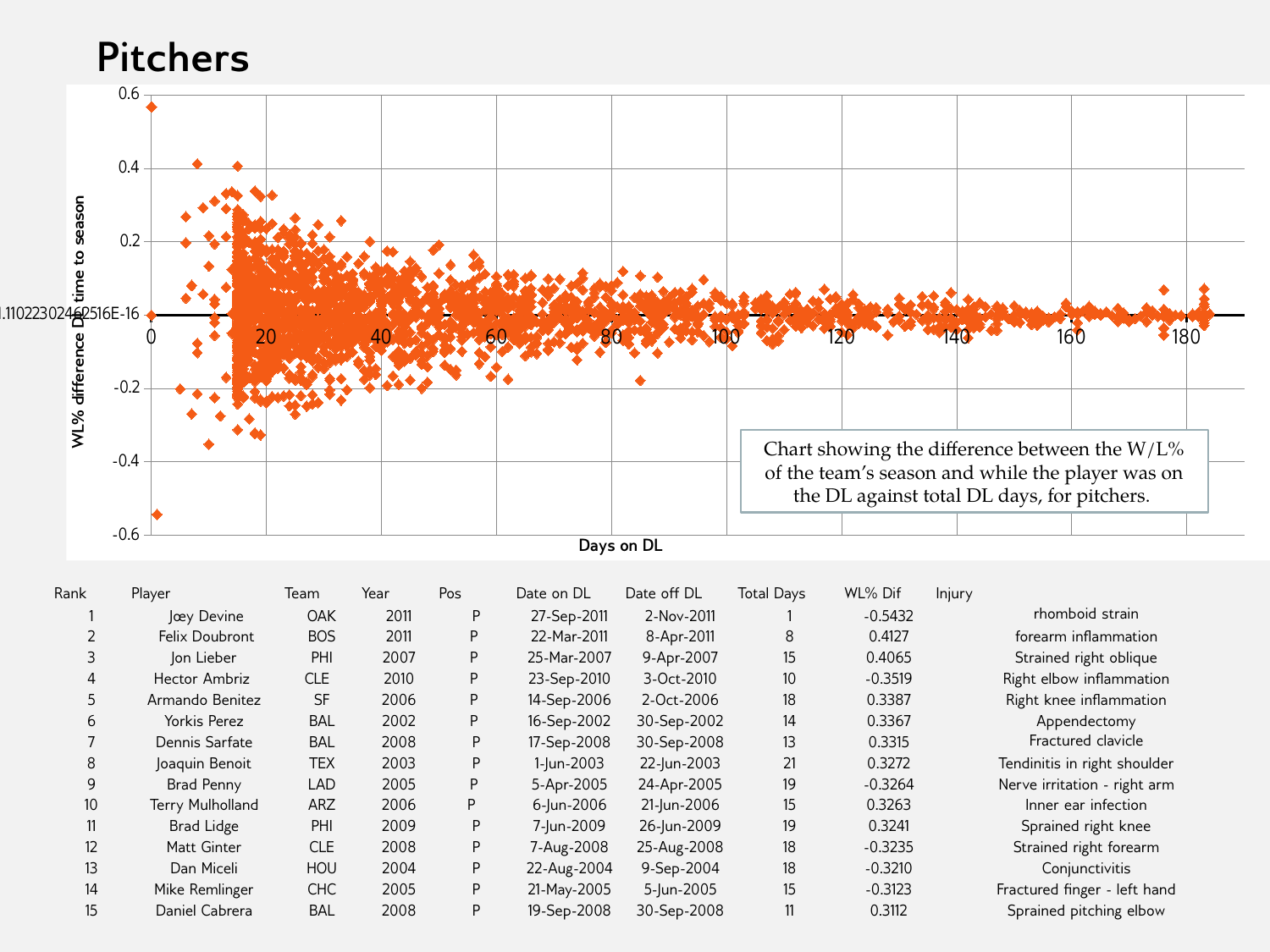

Pitchers

### Chart

| Category |  |
|---|---|
Chart showing the difference between the W/L% of the team’s season and while the player was on the DL against total DL days, for pitchers.
| Rank | Player | Team | Year | Pos | Date on DL | Date off DL | Total Days | WL% Dif | Injury |
| --- | --- | --- | --- | --- | --- | --- | --- | --- | --- |
| 1 | Joey Devine | OAK | 2011 | P | 27-Sep-2011 | 2-Nov-2011 | 1 | -0.5432 | rhomboid strain |
| 2 | Felix Doubront | BOS | 2011 | P | 22-Mar-2011 | 8-Apr-2011 | 8 | 0.4127 | forearm inflammation |
| 3 | Jon Lieber | PHI | 2007 | P | 25-Mar-2007 | 9-Apr-2007 | 15 | 0.4065 | Strained right oblique |
| 4 | Hector Ambriz | CLE | 2010 | P | 23-Sep-2010 | 3-Oct-2010 | 10 | -0.3519 | Right elbow inflammation |
| 5 | Armando Benitez | SF | 2006 | P | 14-Sep-2006 | 2-Oct-2006 | 18 | 0.3387 | Right knee inflammation |
| 6 | Yorkis Perez | BAL | 2002 | P | 16-Sep-2002 | 30-Sep-2002 | 14 | 0.3367 | Appendectomy |
| 7 | Dennis Sarfate | BAL | 2008 | P | 17-Sep-2008 | 30-Sep-2008 | 13 | 0.3315 | Fractured clavicle |
| 8 | Joaquin Benoit | TEX | 2003 | P | 1-Jun-2003 | 22-Jun-2003 | 21 | 0.3272 | Tendinitis in right shoulder |
| 9 | Brad Penny | LAD | 2005 | P | 5-Apr-2005 | 24-Apr-2005 | 19 | -0.3264 | Nerve irritation - right arm |
| 10 | Terry Mulholland | ARZ | 2006 | P | 6-Jun-2006 | 21-Jun-2006 | 15 | 0.3263 | Inner ear infection |
| 11 | Brad Lidge | PHI | 2009 | P | 7-Jun-2009 | 26-Jun-2009 | 19 | 0.3241 | Sprained right knee |
| 12 | Matt Ginter | CLE | 2008 | P | 7-Aug-2008 | 25-Aug-2008 | 18 | -0.3235 | Strained right forearm |
| 13 | Dan Miceli | HOU | 2004 | P | 22-Aug-2004 | 9-Sep-2004 | 18 | -0.3210 | Conjunctivitis |
| 14 | Mike Remlinger | CHC | 2005 | P | 21-May-2005 | 5-Jun-2005 | 15 | -0.3123 | Fractured finger - left hand |
| 15 | Daniel Cabrera | BAL | 2008 | P | 19-Sep-2008 | 30-Sep-2008 | 11 | 0.3112 | Sprained pitching elbow |